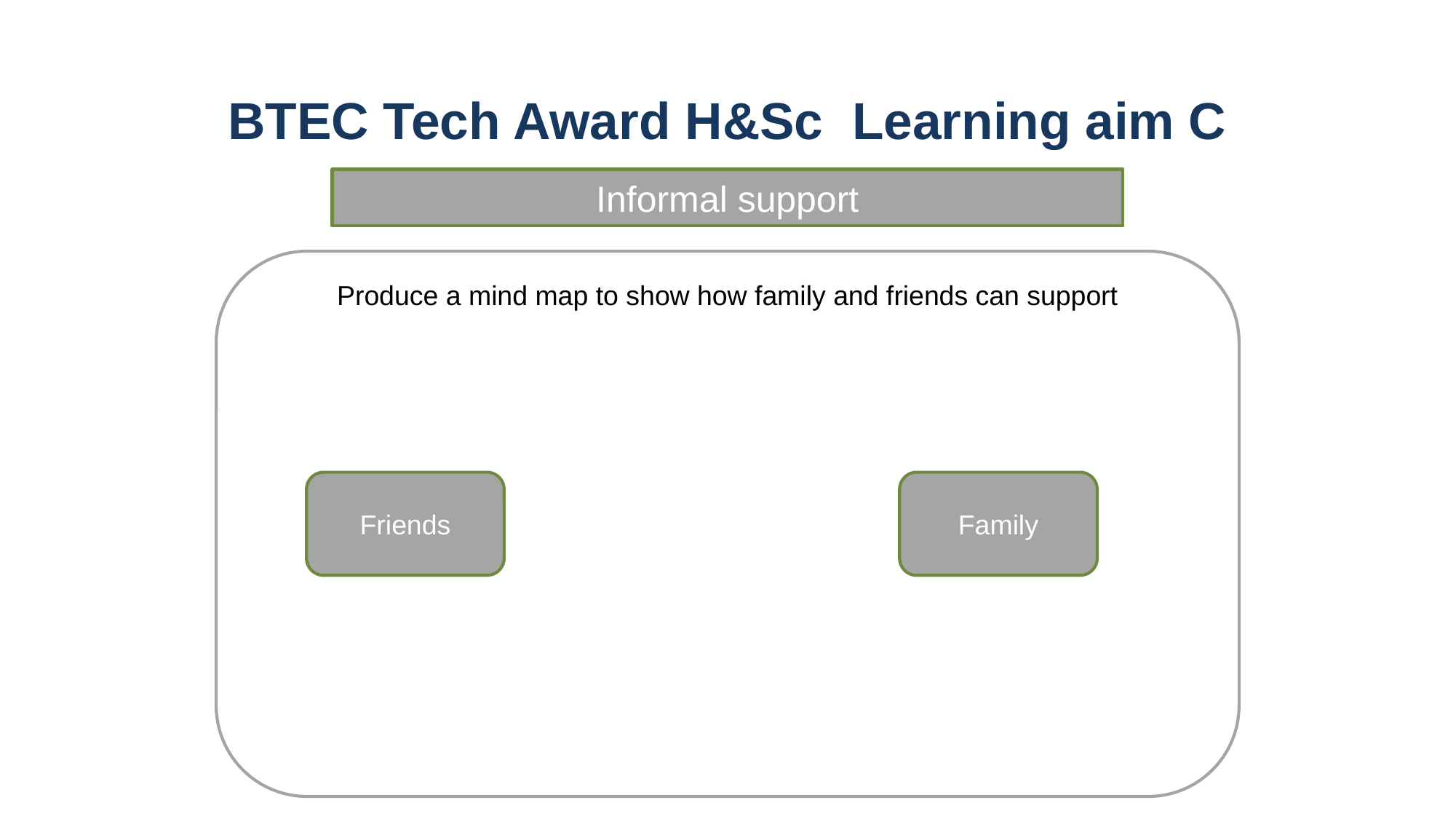

# BTEC Tech Award H&Sc  Learning aim C

Informal support

Produce a mind map to show how family and friends can support

Friends

Family